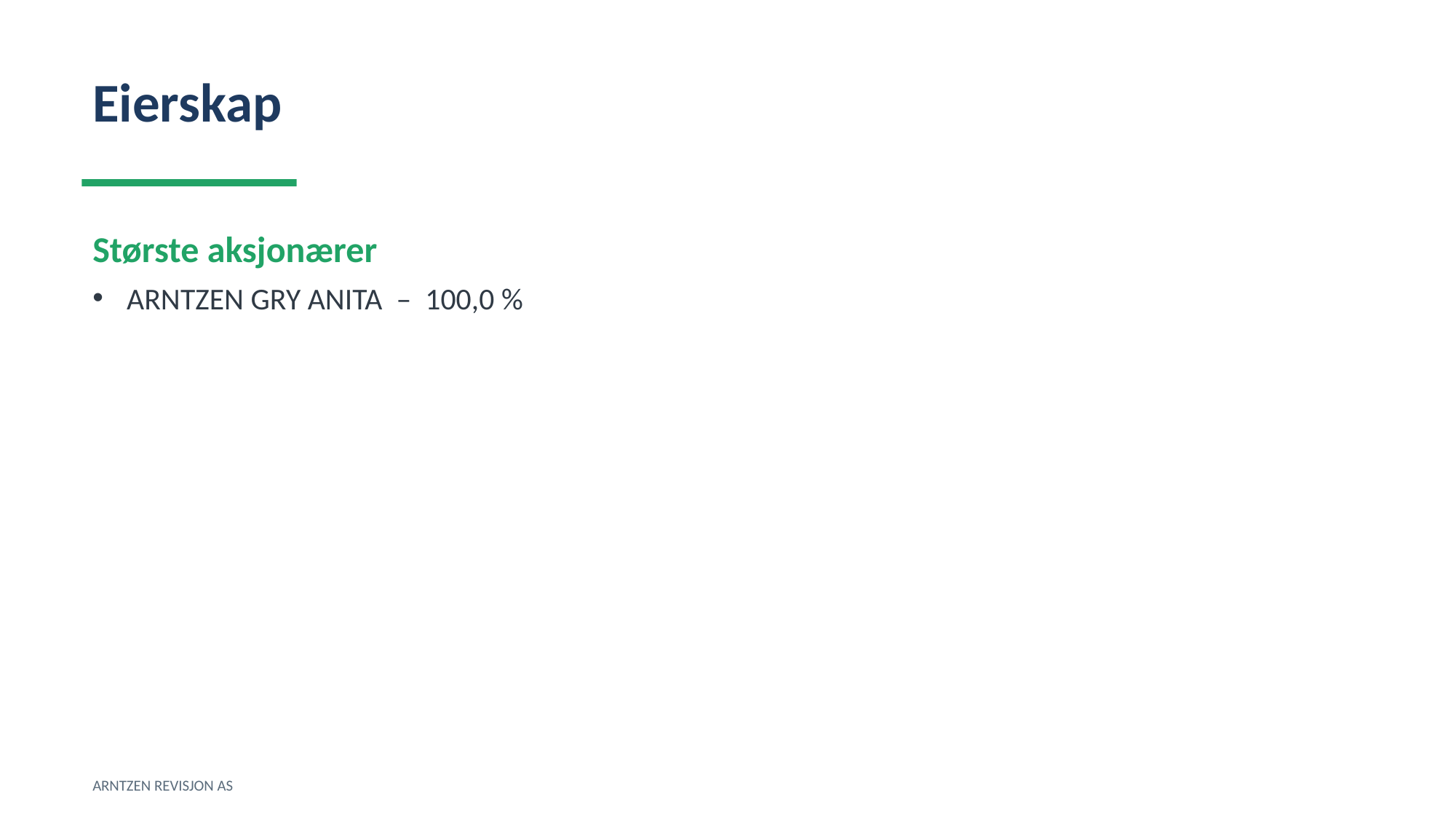

Eierskap

Største aksjonærer
ARNTZEN GRY ANITA  –  100,0 %
ARNTZEN REVISJON AS